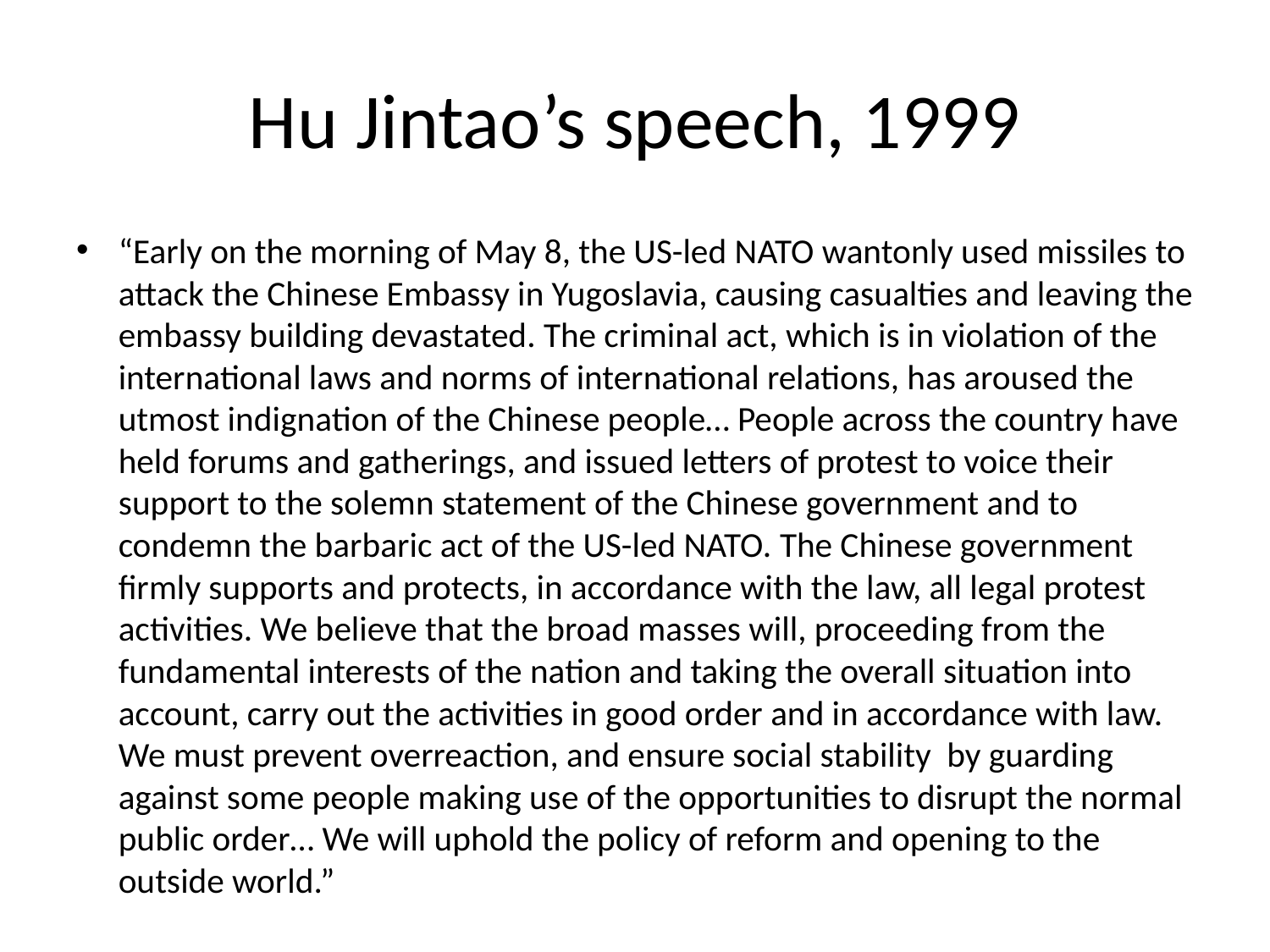

# Hu Jintao’s speech, 1999
“Early on the morning of May 8, the US-led NATO wantonly used missiles to attack the Chinese Embassy in Yugoslavia, causing casualties and leaving the embassy building devastated. The criminal act, which is in violation of the international laws and norms of international relations, has aroused the utmost indignation of the Chinese people… People across the country have held forums and gatherings, and issued letters of protest to voice their support to the solemn statement of the Chinese government and to condemn the barbaric act of the US-led NATO. The Chinese government firmly supports and protects, in accordance with the law, all legal protest activities. We believe that the broad masses will, proceeding from the fundamental interests of the nation and taking the overall situation into account, carry out the activities in good order and in accordance with law. We must prevent overreaction, and ensure social stability  by guarding against some people making use of the opportunities to disrupt the normal public order… We will uphold the policy of reform and opening to the outside world.”